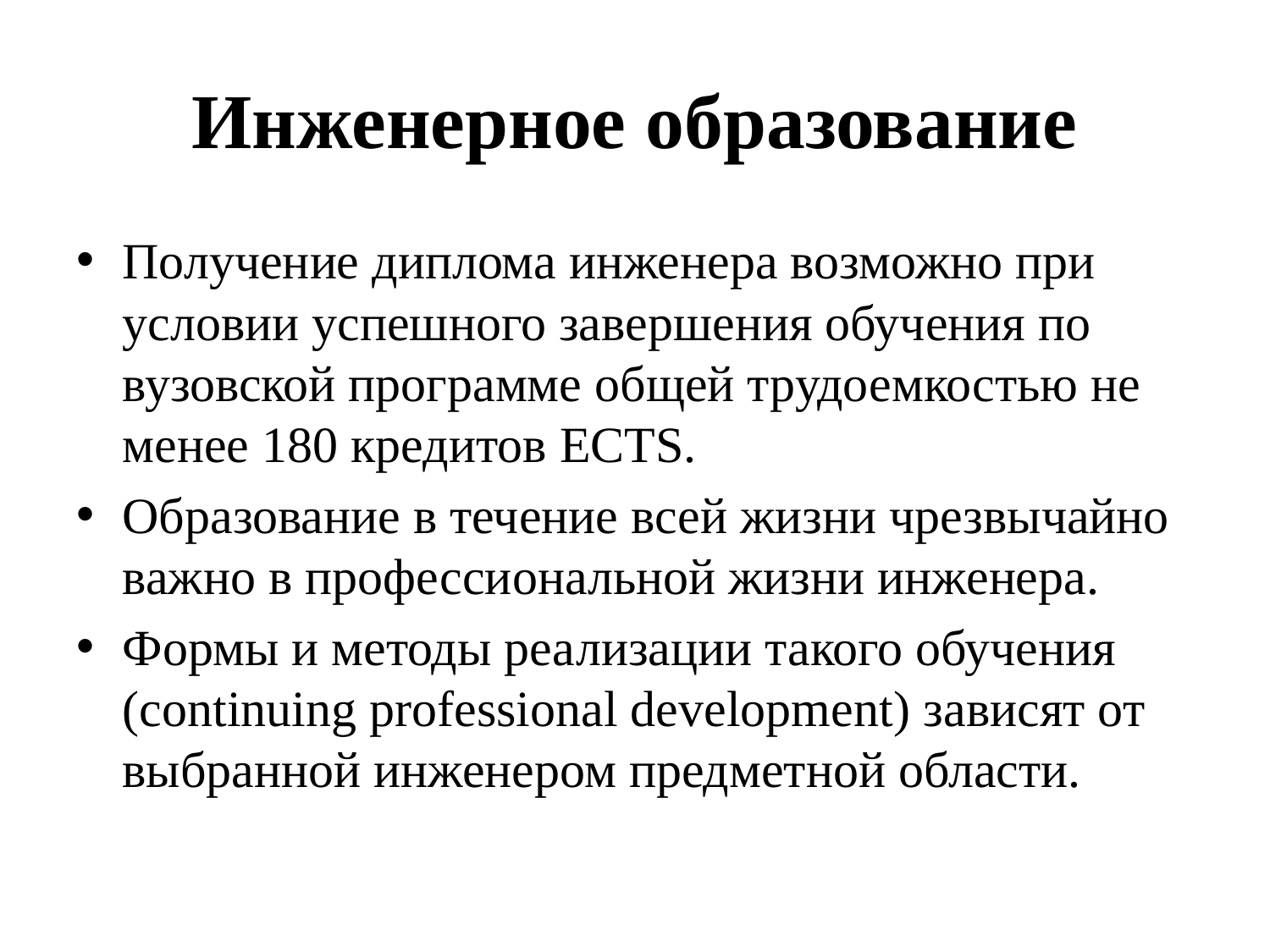

# Инженерное образование
Получение диплома инженера возможно при условии успешного завершения обучения по вузовской программе общей трудоемкостью не менее 180 кредитов ECTS.
Образование в течение всей жизни чрезвычайно важно в профессиональной жизни инженера.
Формы и методы реализации такого обучения (continuing professional development) зависят от выбранной инженером предметной области.